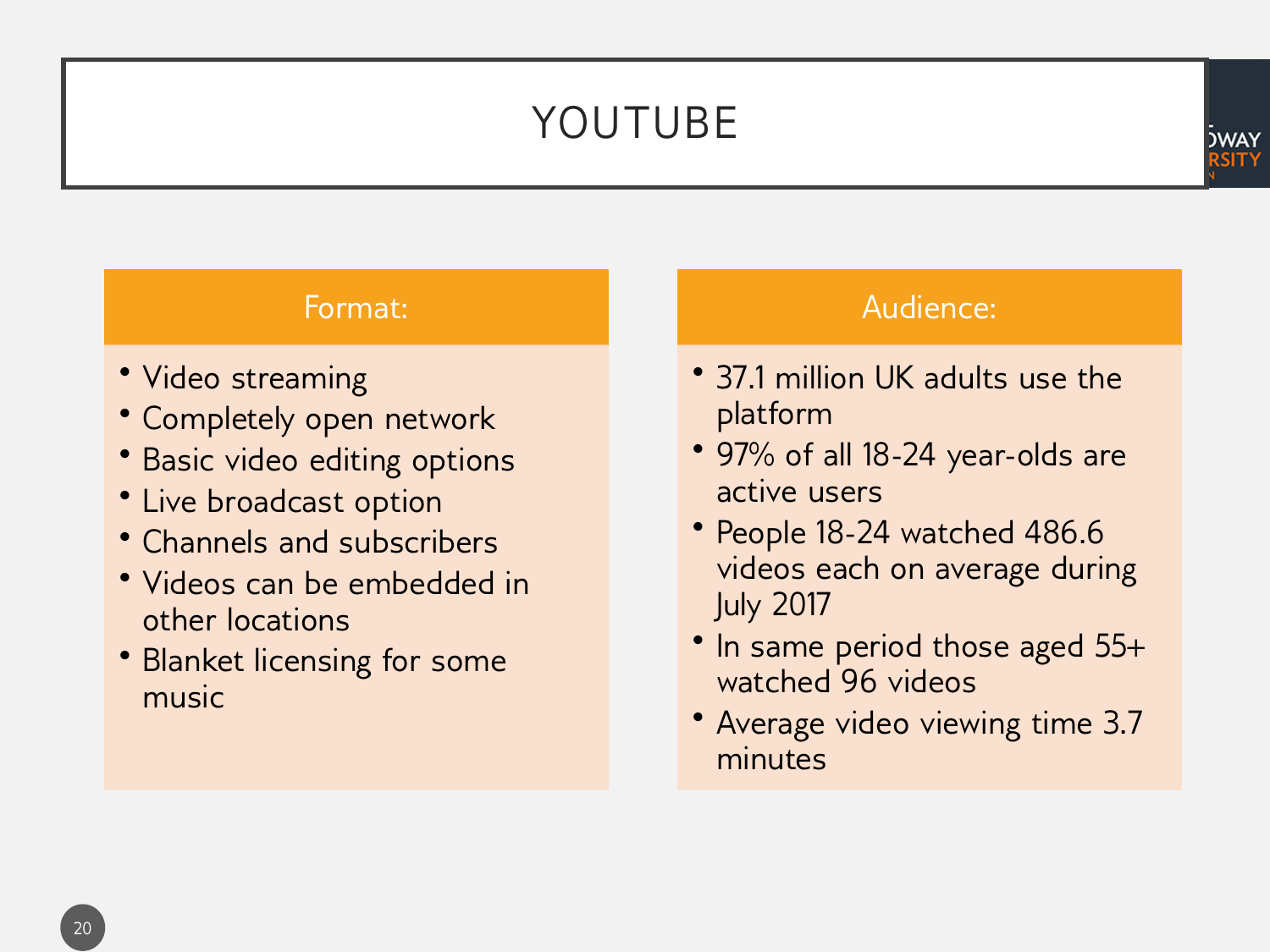

# YouTube
Format:
Video streaming
Completely open network
Basic video editing options
Live broadcast option
Channels and subscribers
Videos can be embedded in other locations
Blanket licensing for some music
Audience:
37.1 million UK adults use the platform
97% of all 18-24 year-olds are active users
People 18-24 watched 486.6 videos each on average during July 2017
In same period those aged 55+ watched 96 videos
Average video viewing time 3.7 minutes
20